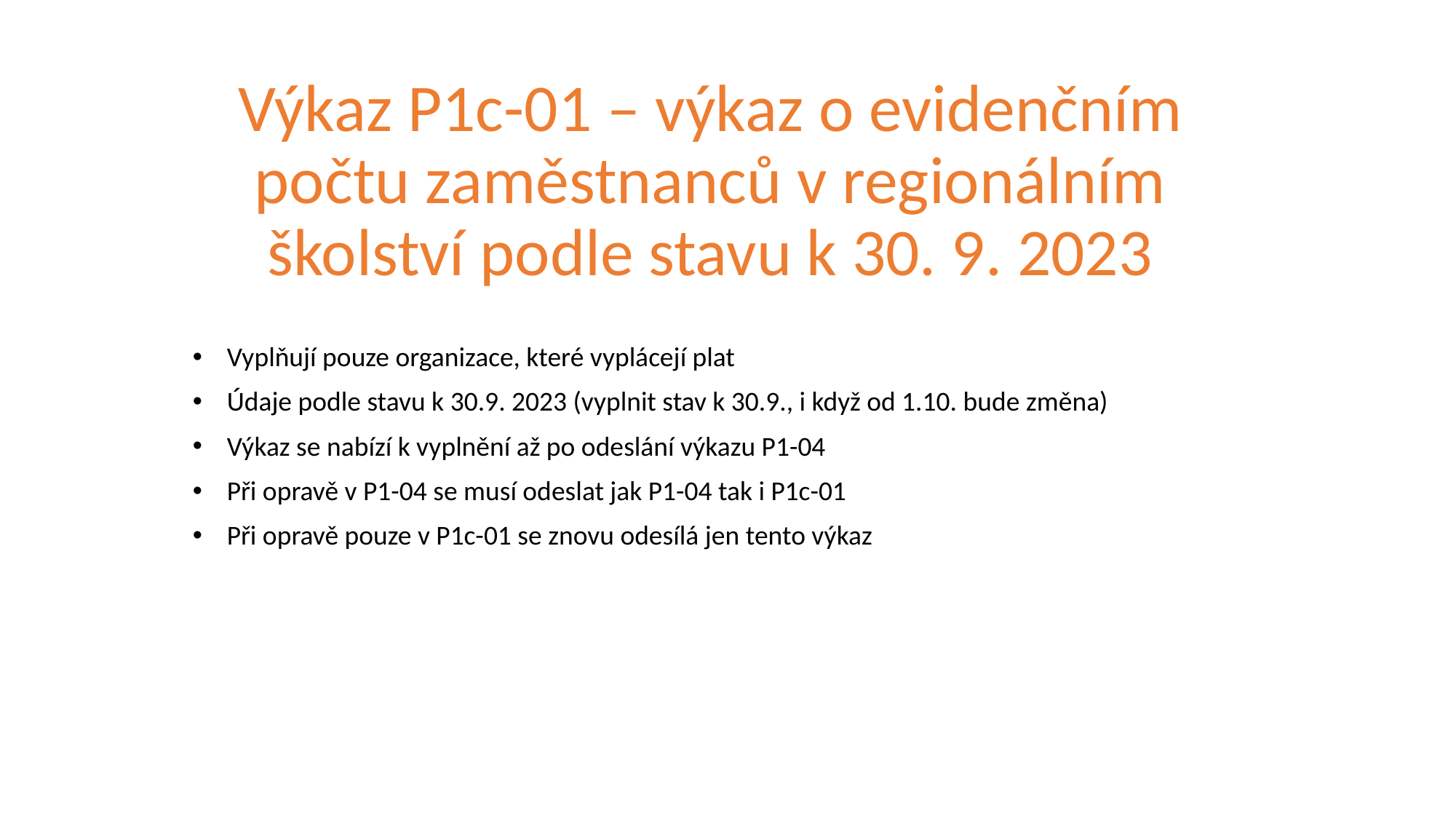

# Výkaz P1c-01 – výkaz o evidenčním počtu zaměstnanců v regionálním školství podle stavu k 30. 9. 2023
Vyplňují pouze organizace, které vyplácejí plat
Údaje podle stavu k 30.9. 2023 (vyplnit stav k 30.9., i když od 1.10. bude změna)
Výkaz se nabízí k vyplnění až po odeslání výkazu P1-04
Při opravě v P1-04 se musí odeslat jak P1-04 tak i P1c-01
Při opravě pouze v P1c-01 se znovu odesílá jen tento výkaz